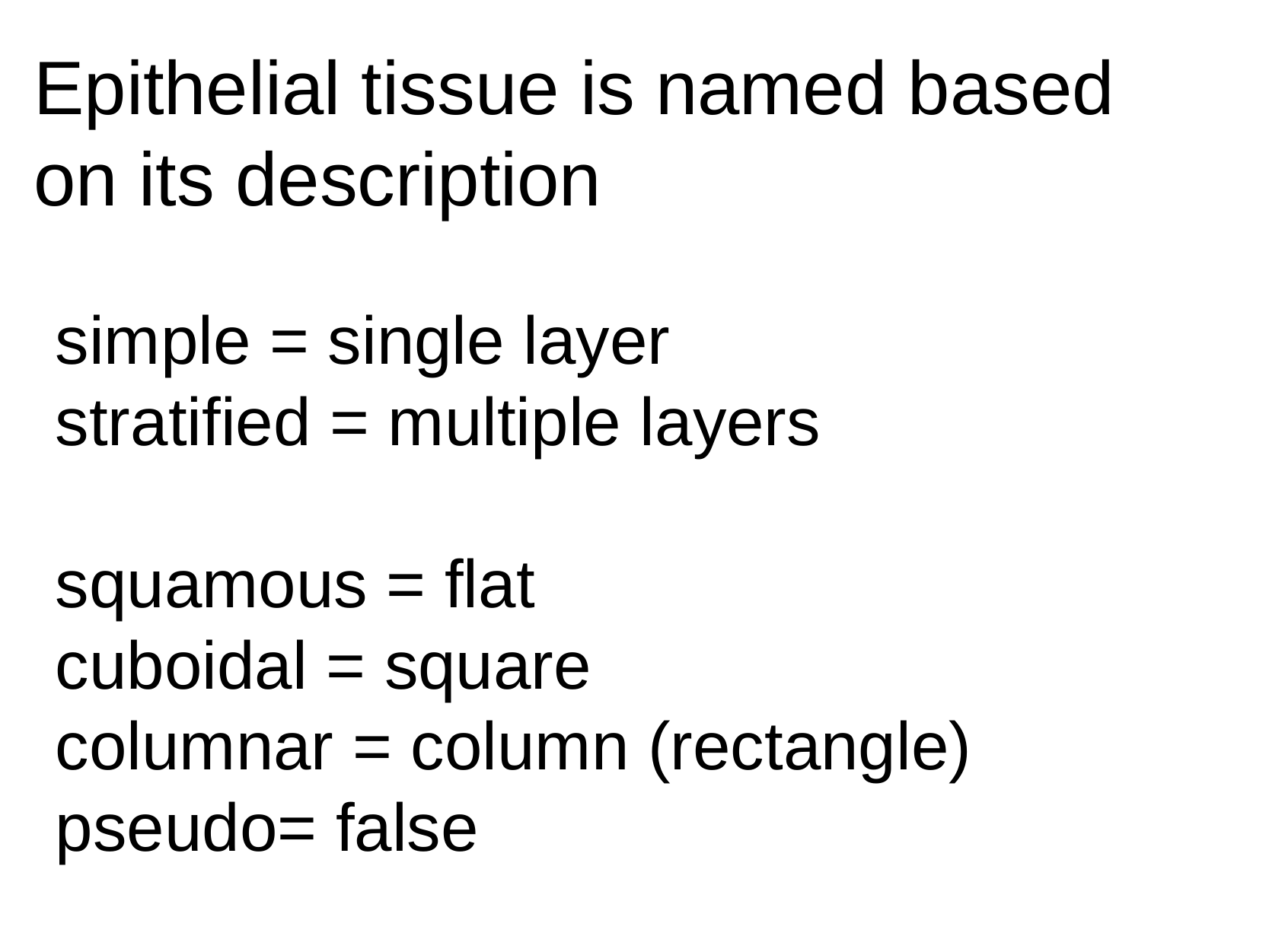

# Epithelial tissue is named based on its description
simple = single layer
stratified = multiple layers

squamous = flat
cuboidal = square
columnar = column (rectangle)
pseudo= false